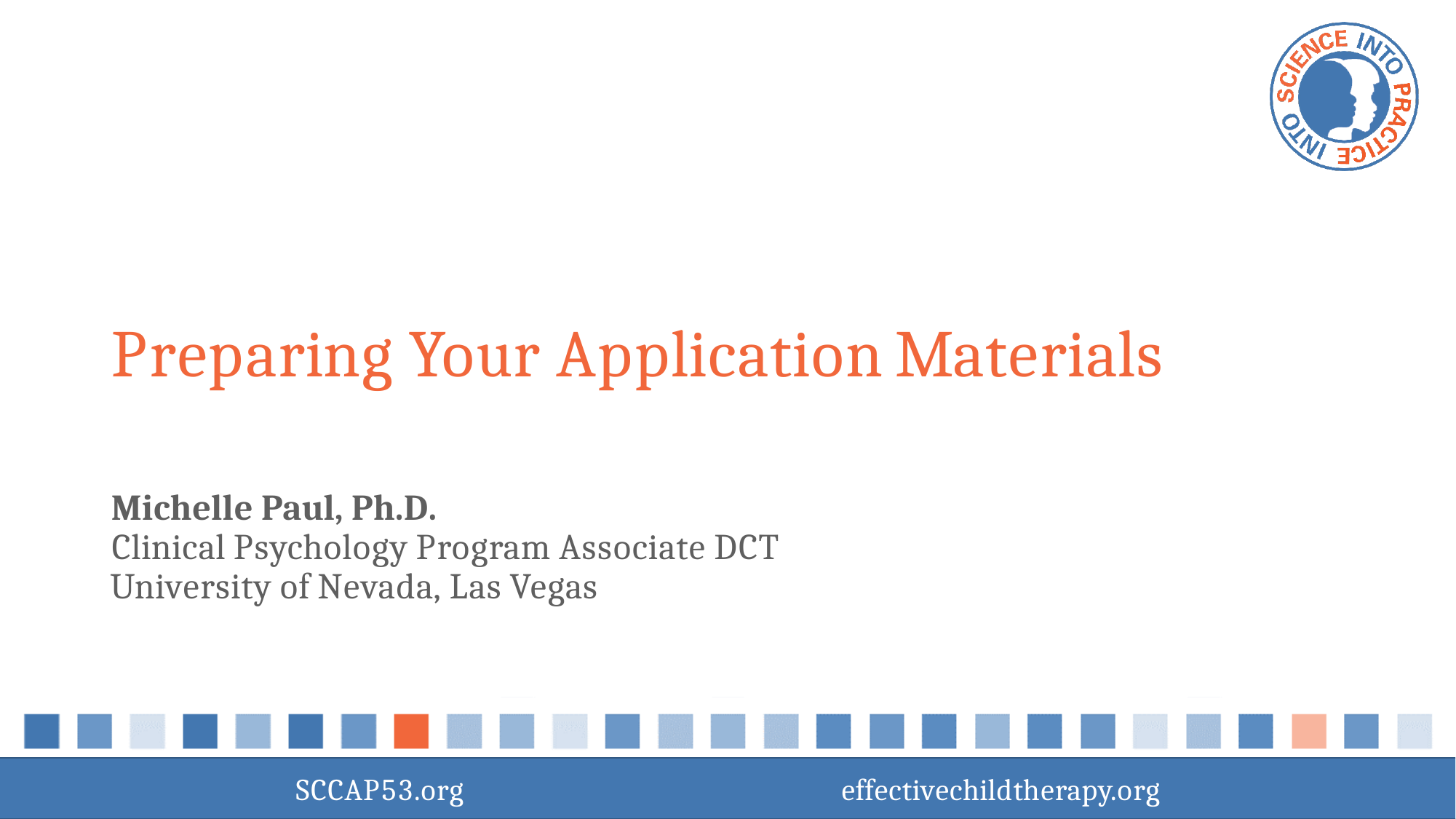

# Preparing Your Application Materials
Michelle Paul, Ph.D.
Clinical Psychology Program Associate DCT
University of Nevada, Las Vegas